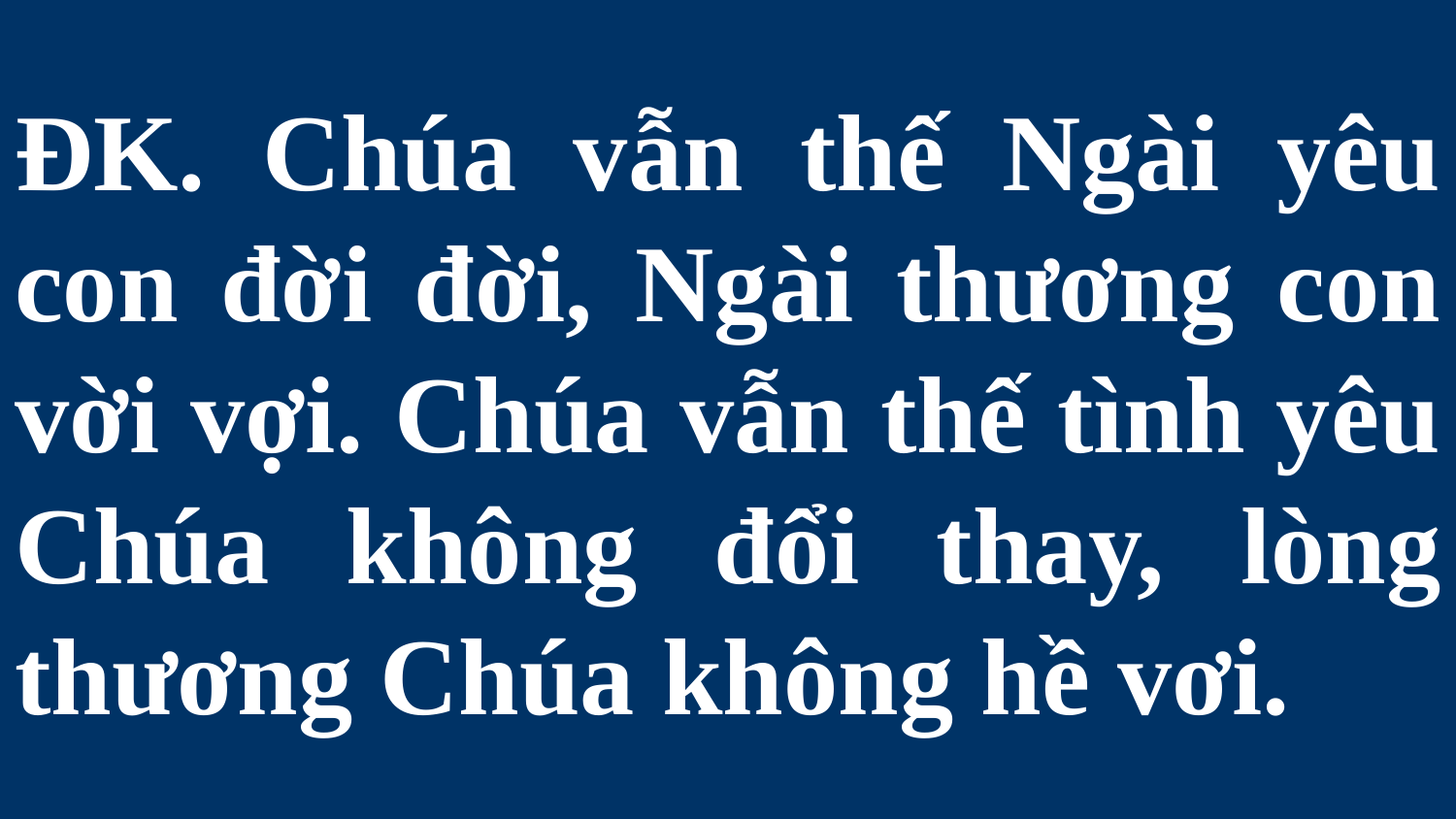

# ĐK. Chúa vẫn thế Ngài yêu con đời đời, Ngài thương con vời vợi. Chúa vẫn thế tình yêu Chúa không đổi thay, lòng thương Chúa không hề vơi.